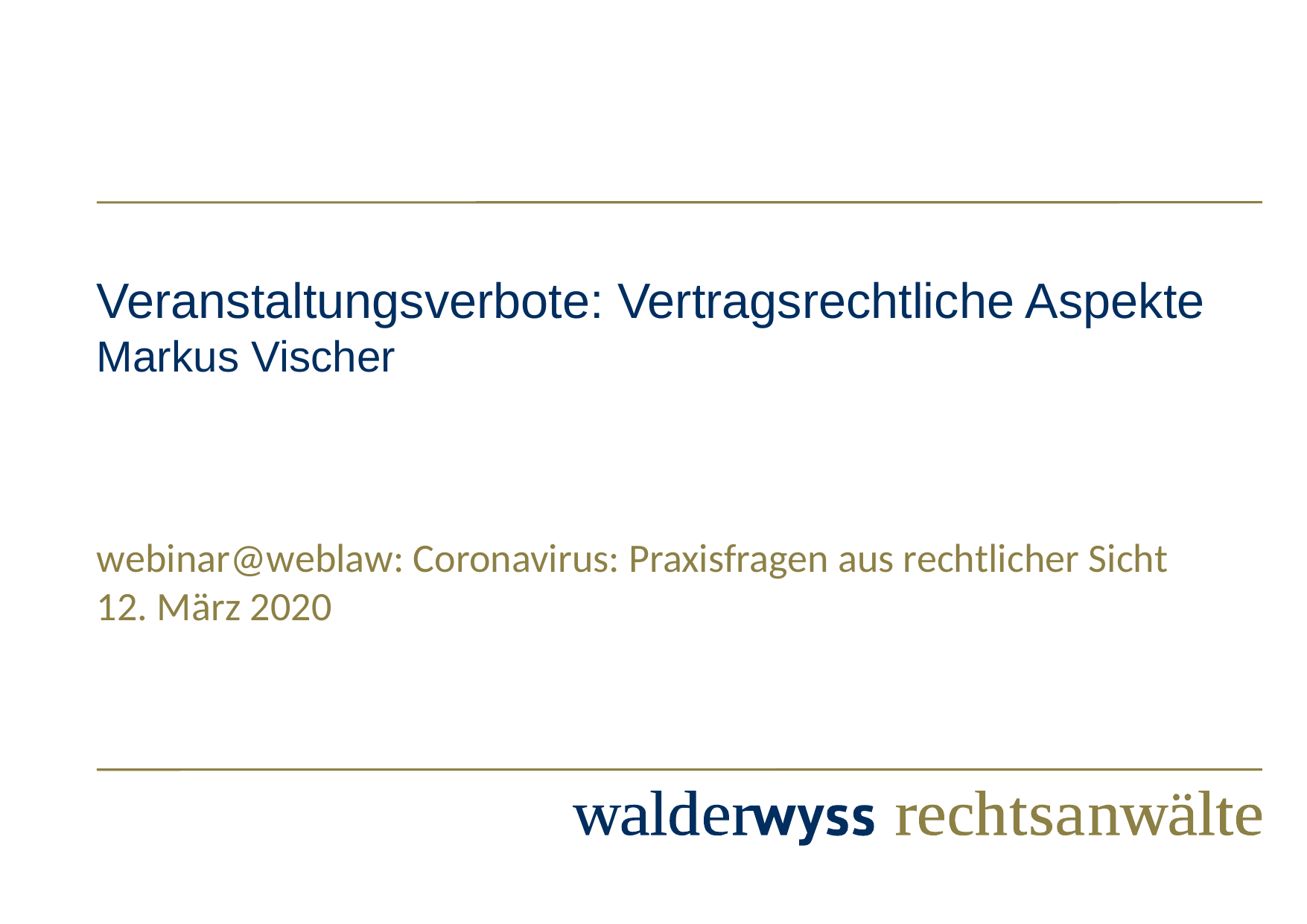

# Veranstaltungsverbote: Vertragsrechtliche Aspekte Markus Vischer

webinar@weblaw: Coronavirus: Praxisfragen aus rechtlicher Sicht
12. März 2020